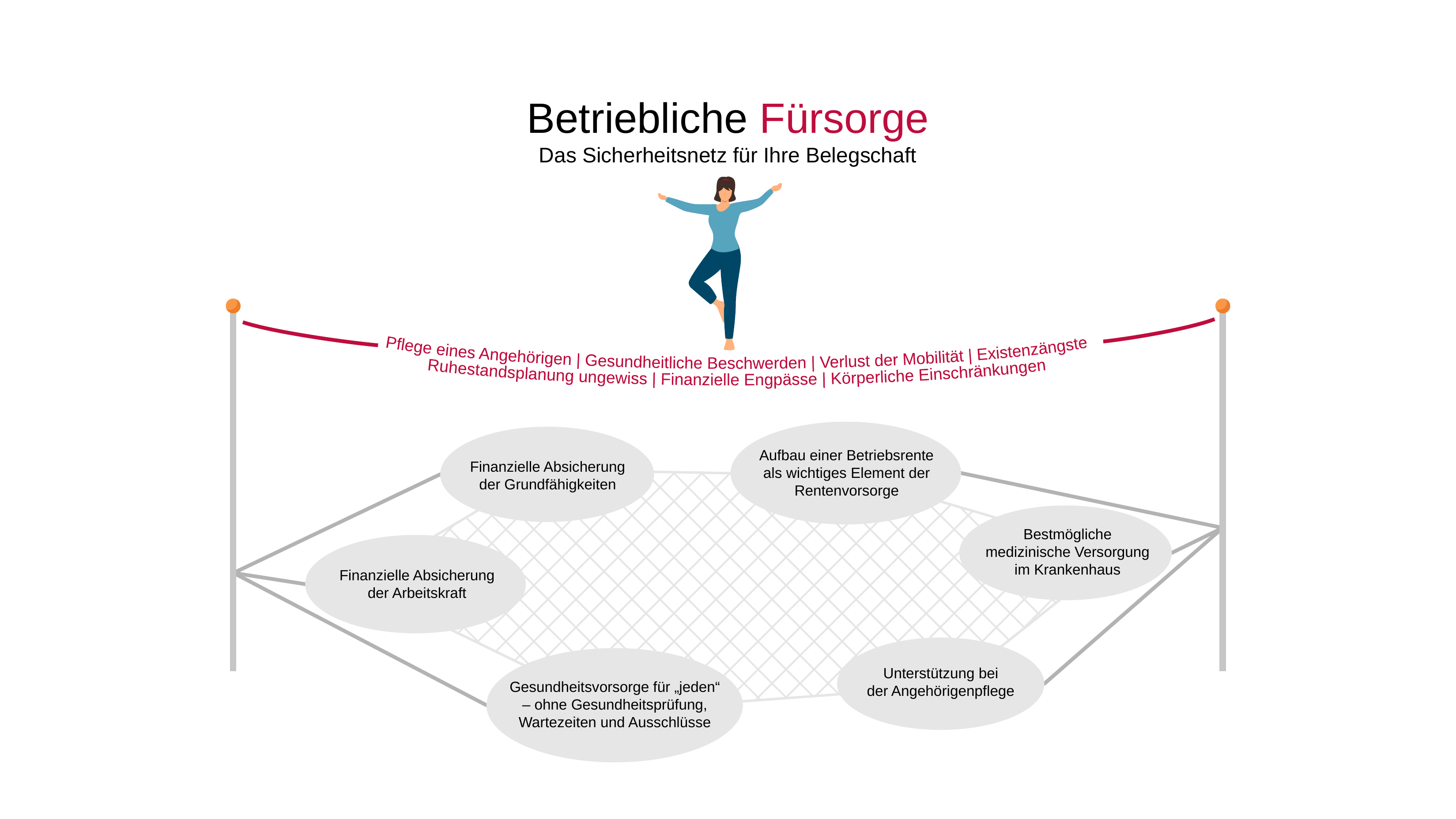

Betriebliche Fürsorge
Das Sicherheitsnetz für Ihre Belegschaft

Pflege eines Angehörigen | Gesundheitliche Beschwerden | Verlust der Mobilität | Existenzängste
Ruhestandsplanung ungewiss | Finanzielle Engpässe | Körperliche Einschränkungen

Aufbau einer Betriebsrente als wichtiges Element der Rentenvorsorge
Finanzielle Absicherung der Grundfähigkeiten

Bestmögliche medizinische Versorgung im Krankenhaus

Finanzielle Absicherung der Arbeitskraft

Unterstützung bei
der Angehörigenpflege
Gesundheitsvorsorge für „jeden“ – ohne Gesundheitsprüfung, Wartezeiten und Ausschlüsse